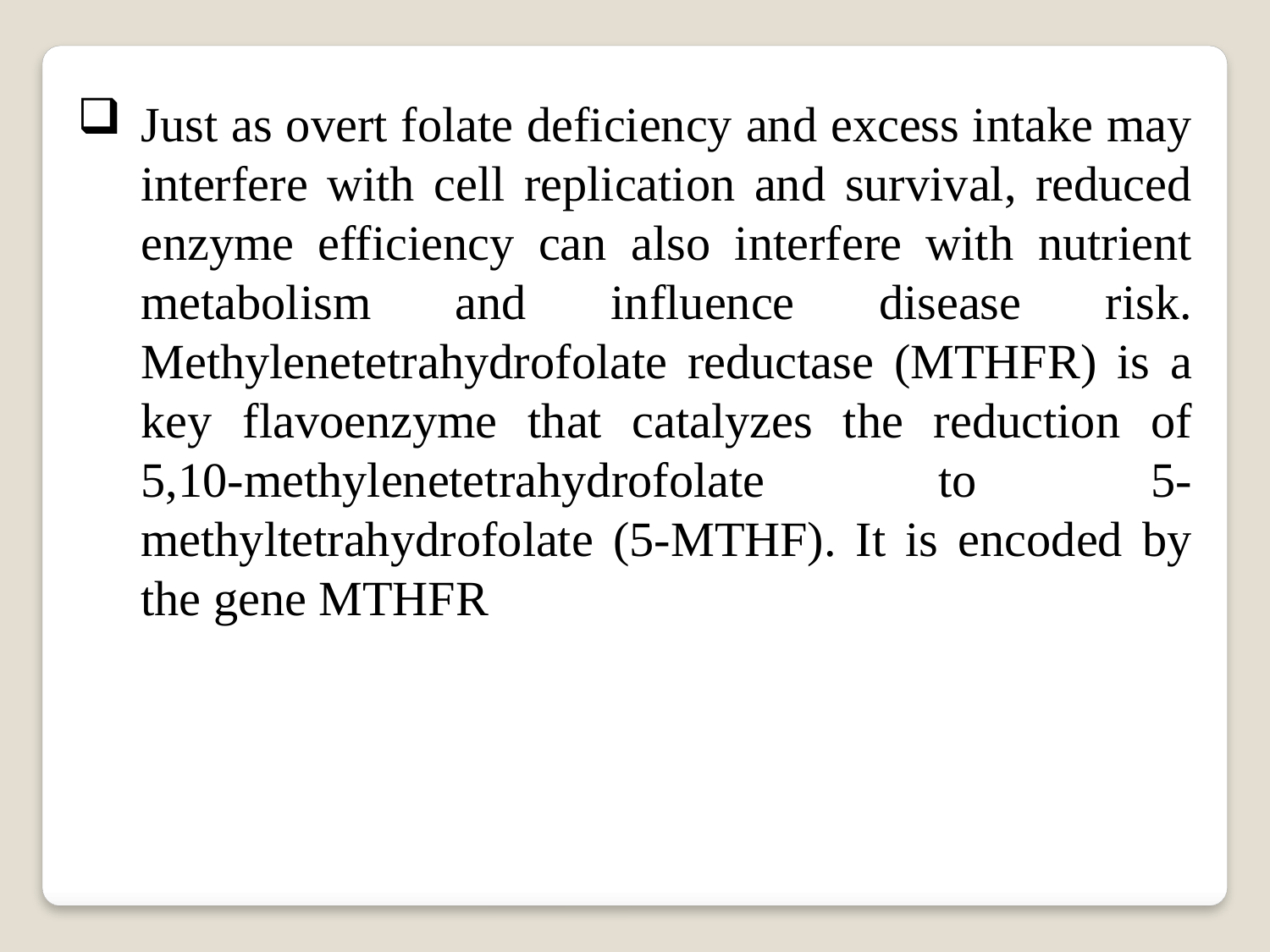

Just as overt folate deficiency and excess intake may interfere with cell replication and survival, reduced enzyme efficiency can also interfere with nutrient metabolism and influence disease risk. Methylenetetrahydrofolate reductase (MTHFR) is a key flavoenzyme that catalyzes the reduction of 5,10-methylenetetrahydrofolate to 5-methyltetrahydrofolate (5-MTHF). It is encoded by the gene MTHFR